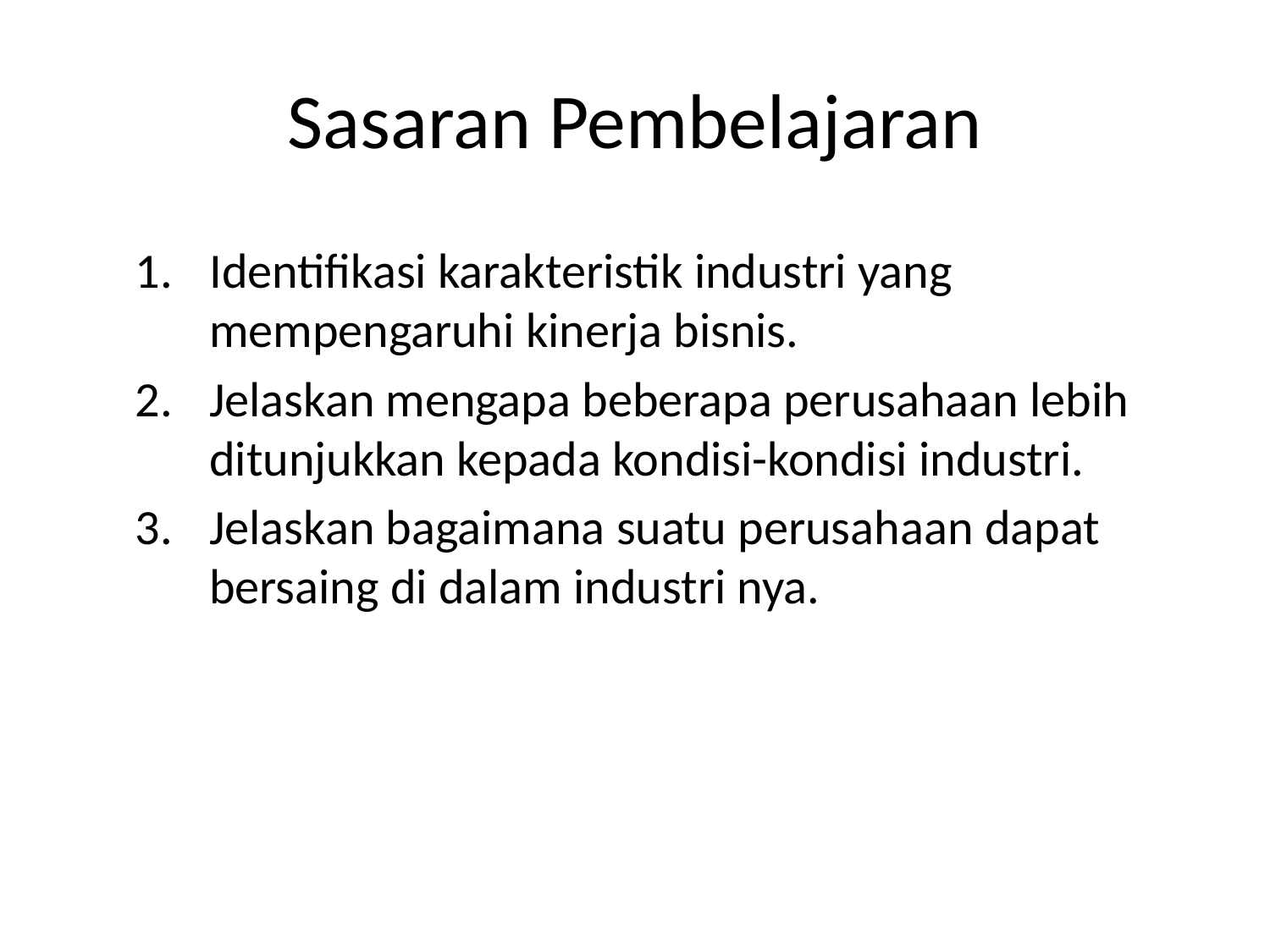

# Sasaran Pembelajaran
Identifikasi karakteristik industri yang mempengaruhi kinerja bisnis.
Jelaskan mengapa beberapa perusahaan lebih ditunjukkan kepada kondisi-kondisi industri.
Jelaskan bagaimana suatu perusahaan dapat bersaing di dalam industri nya.